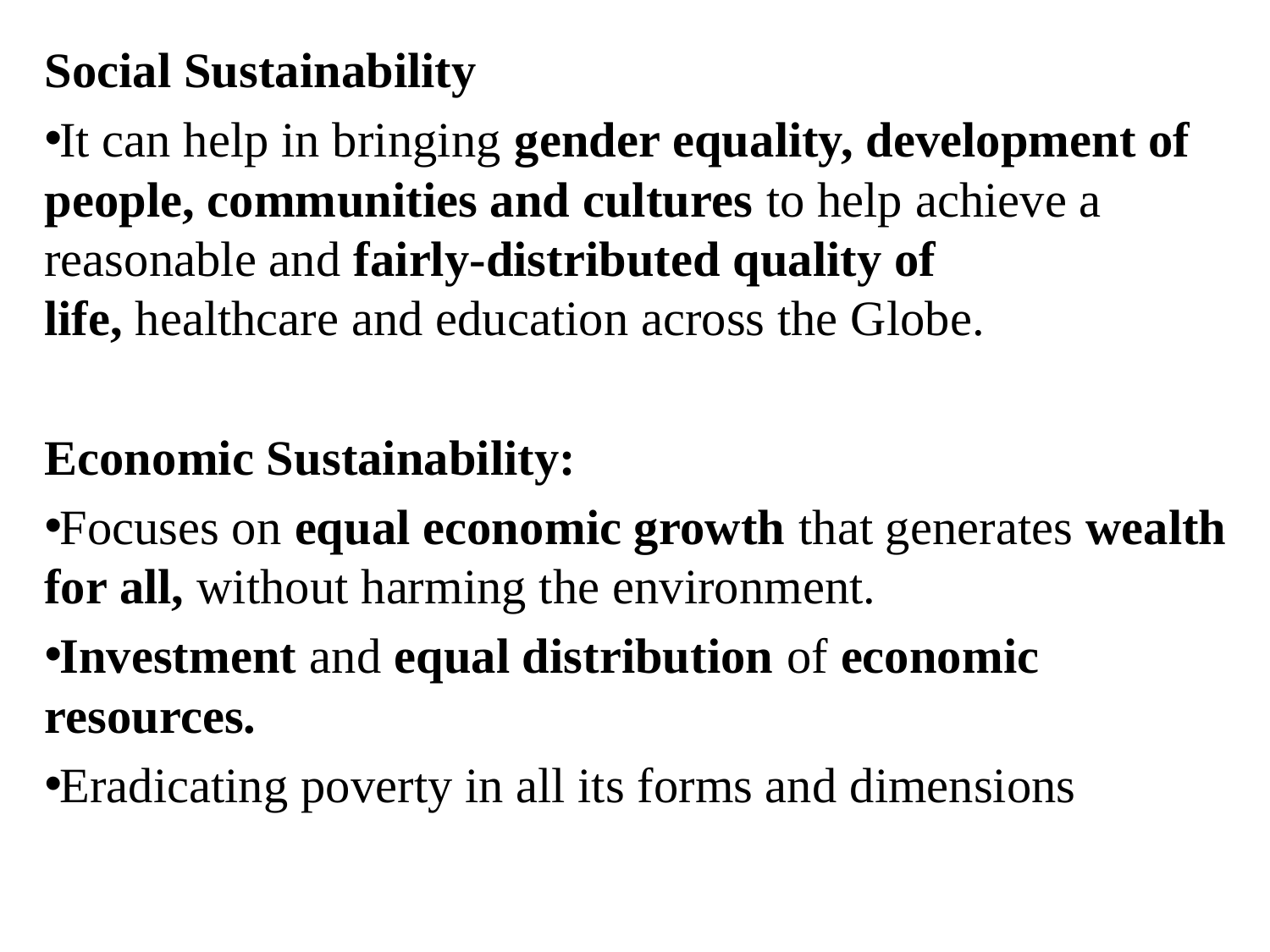

Social Sustainability
It can help in bringing gender equality, development of people, communities and cultures to help achieve a reasonable and fairly-distributed quality of life, healthcare and education across the Globe.

Economic Sustainability:
Focuses on equal economic growth that generates wealth for all, without harming the environment.
Investment and equal distribution of economic resources.
Eradicating poverty in all its forms and dimensions